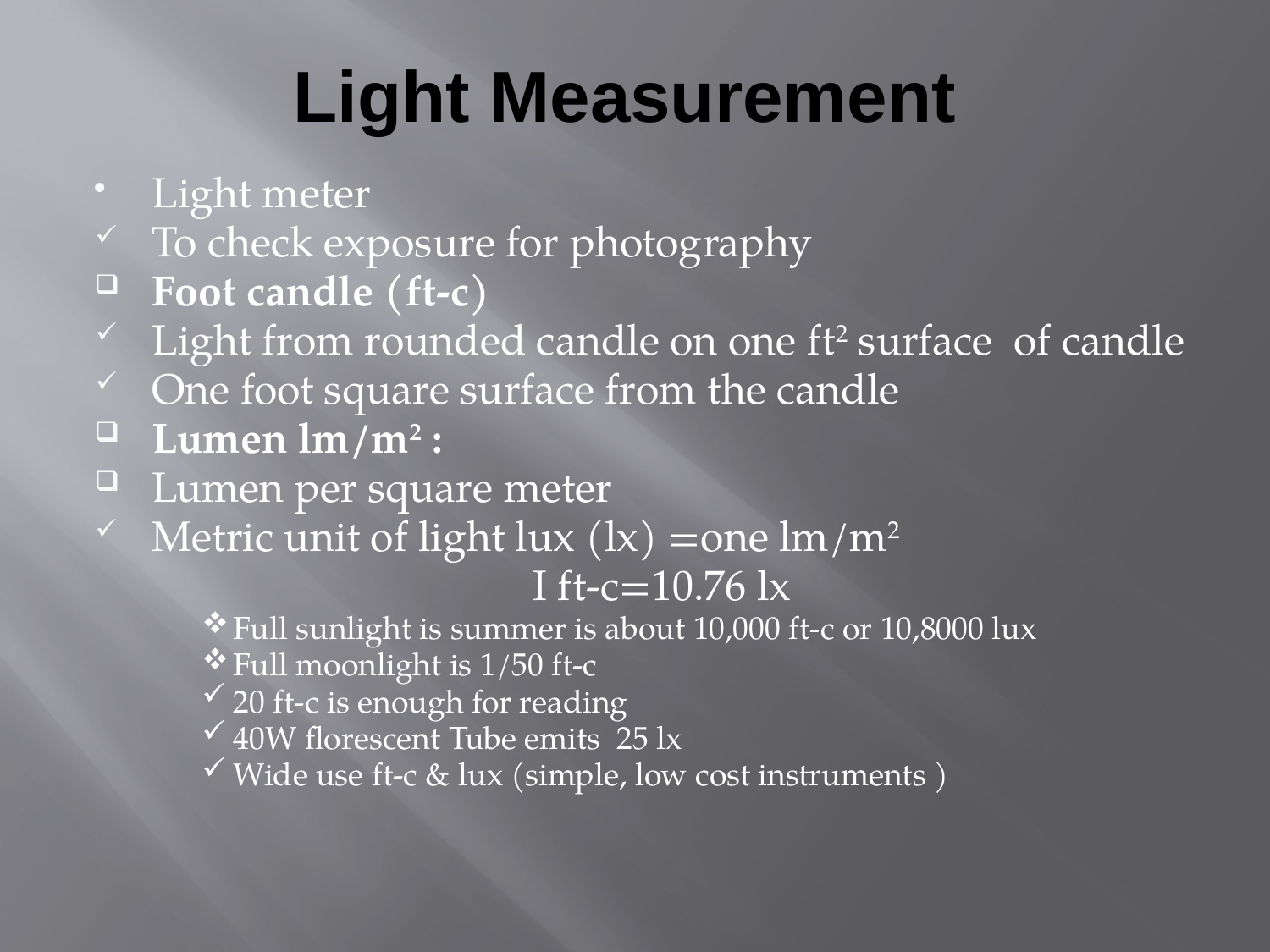

# Light Measurement
Light meter
To check exposure for photography
Foot candle (ft-c)
Light from rounded candle on one ft2 surface  of candle
One foot square surface from the candle
Lumen lm/m2 :
Lumen per square meter
Metric unit of light lux (lx) =one lm/m2
				I ft-c=10.76 lx
Full sunlight is summer is about 10,000 ft-c or 10,8000 lux
Full moonlight is 1/50 ft-c
20 ft-c is enough for reading
40W florescent Tube emits  25 lx
Wide use ft-c & lux (simple, low cost instruments )